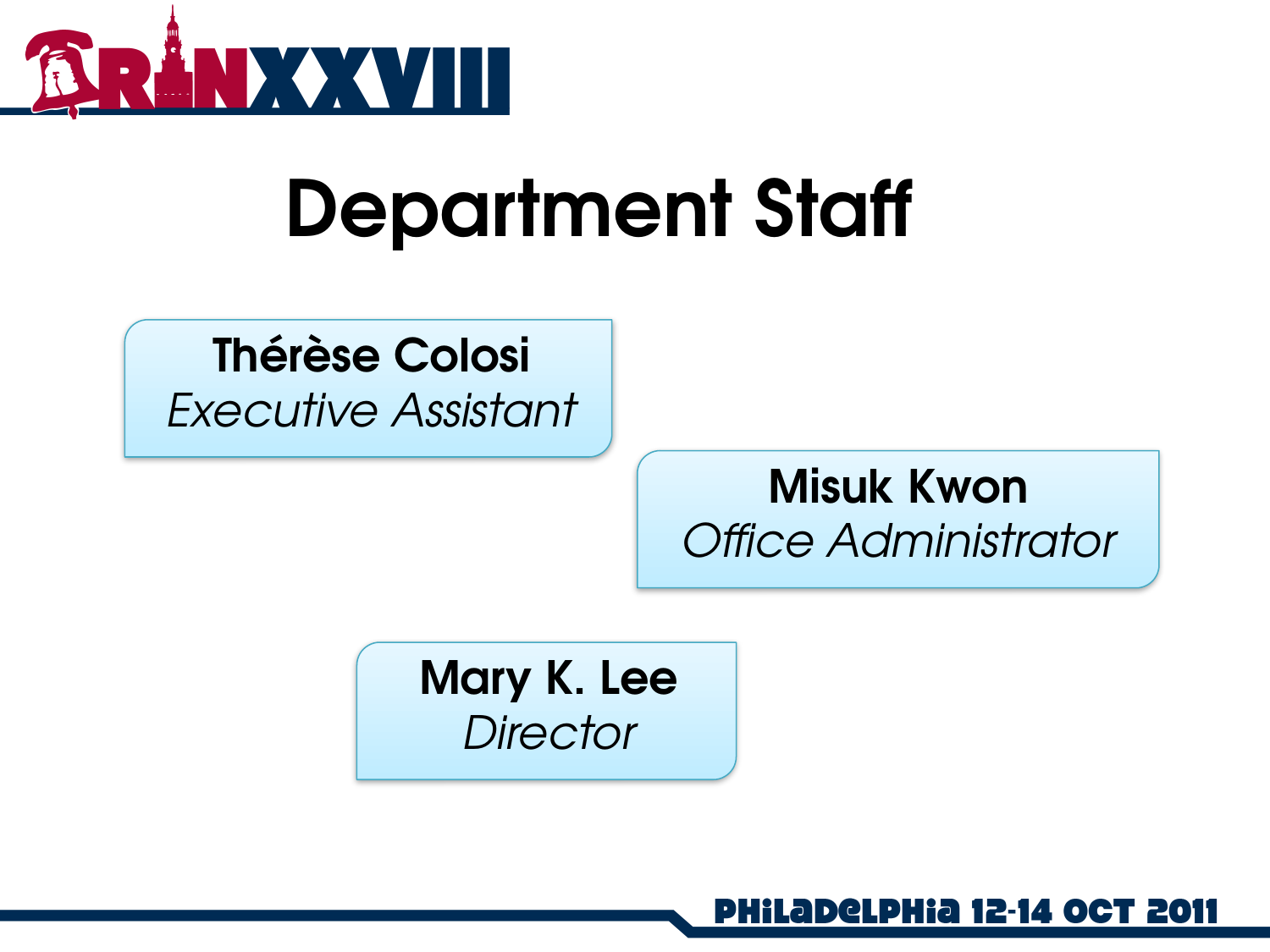

# Department Staff

Thérèse Colosi
Executive Assistant

Misuk Kwon
Office Administrator

Mary K. Lee
Director